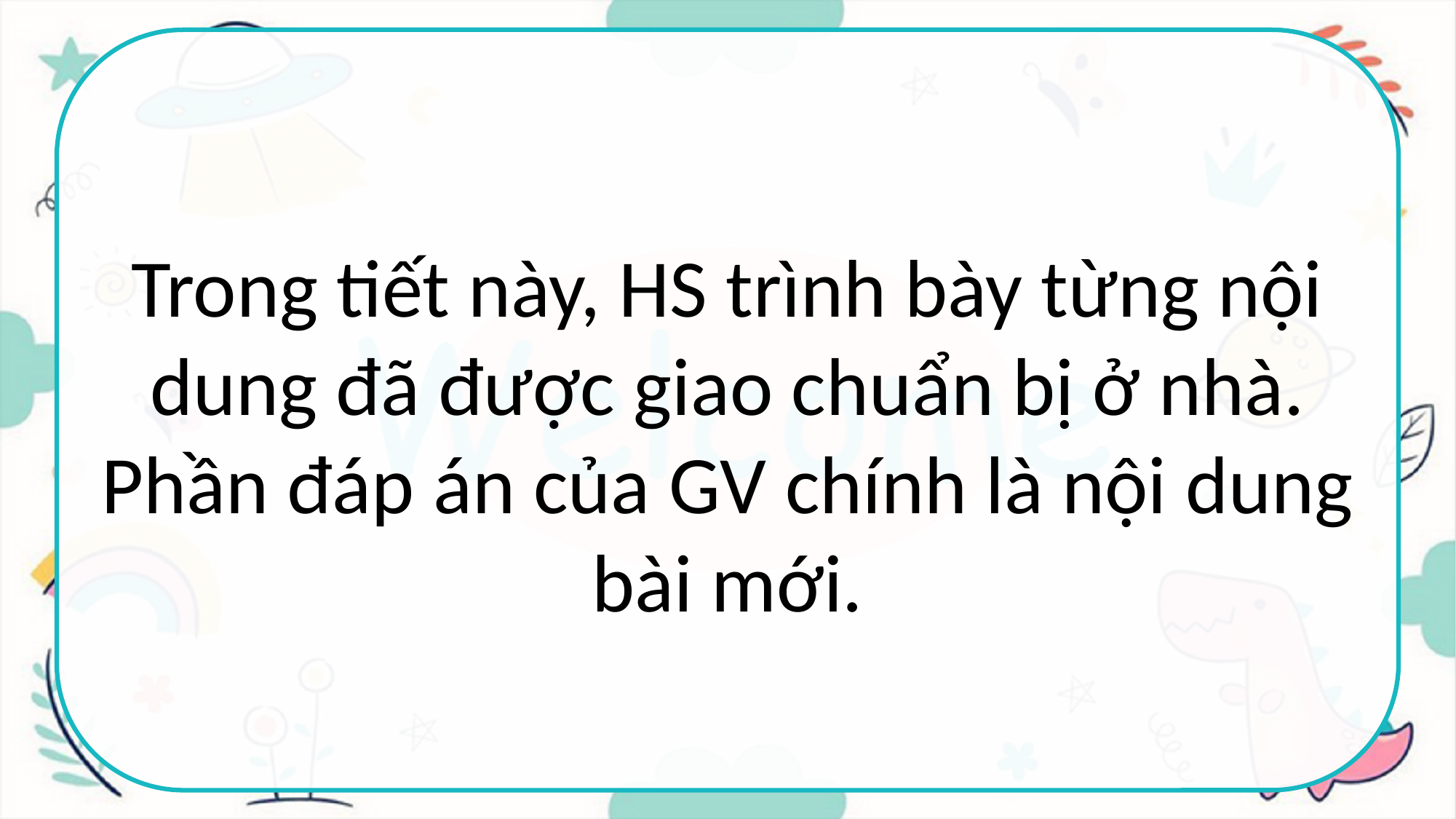

Trong tiết này, HS trình bày từng nội dung đã được giao chuẩn bị ở nhà.
Phần đáp án của GV chính là nội dung bài mới.